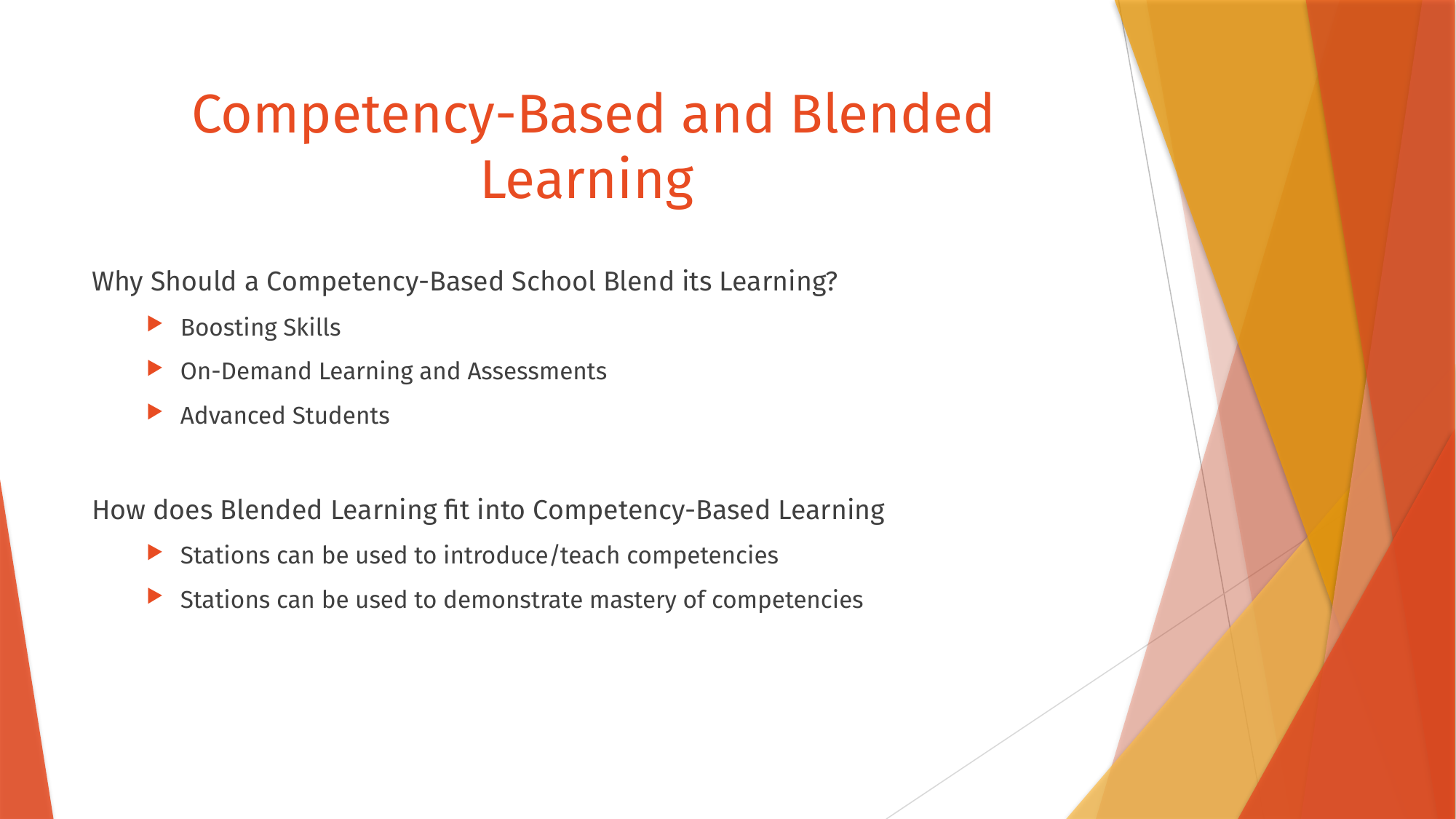

# Competency-Based and Blended Learning
Why Should a Competency-Based School Blend its Learning?
Boosting Skills
On-Demand Learning and Assessments
Advanced Students

How does Blended Learning fit into Competency-Based Learning
Stations can be used to introduce/teach competencies
Stations can be used to demonstrate mastery of competencies